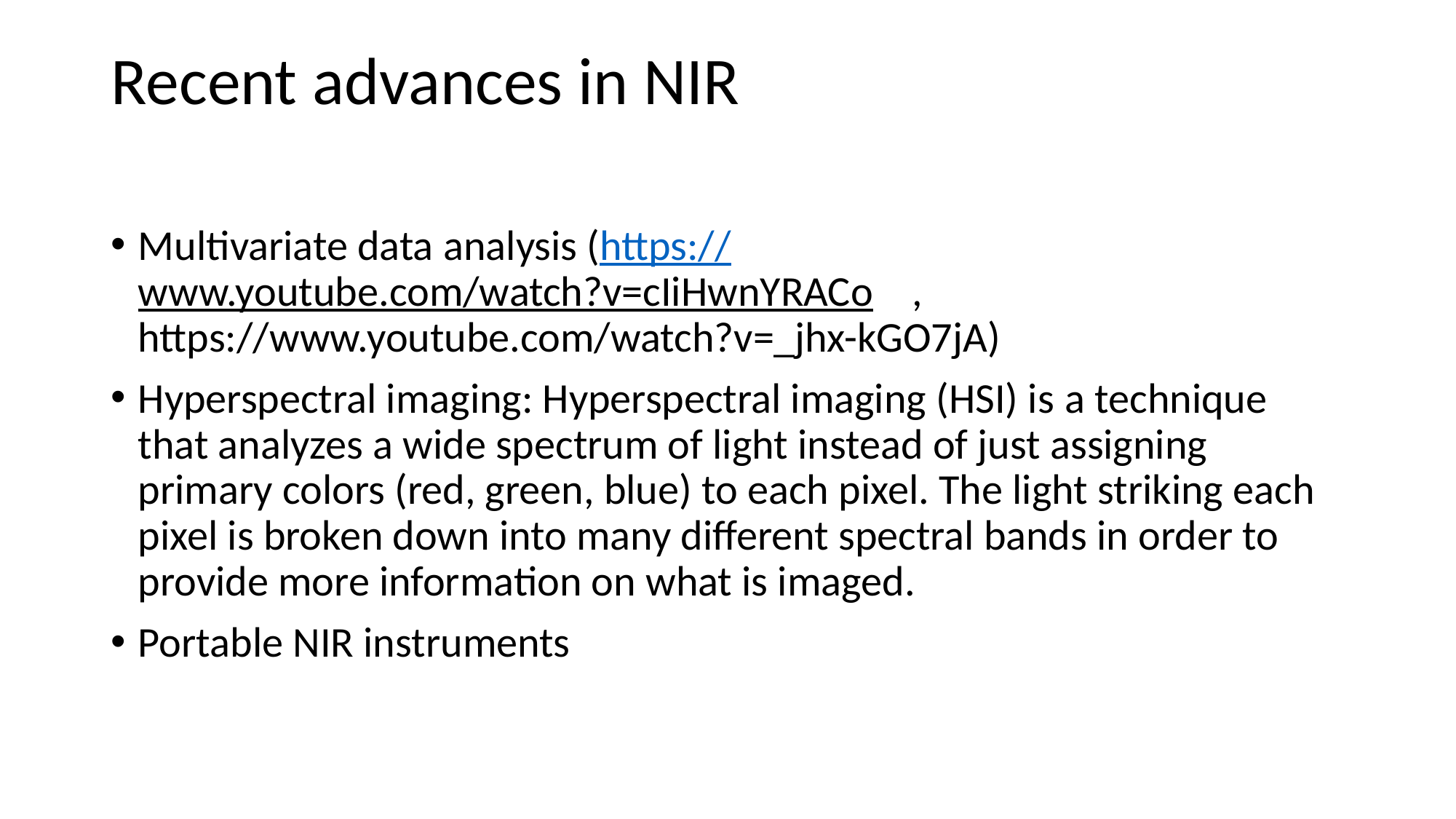

# Recent advances in NIR
Multivariate data analysis (https://www.youtube.com/watch?v=cIiHwnYRACo    ,   https://www.youtube.com/watch?v=_jhx-kGO7jA)
Hyperspectral imaging: Hyperspectral imaging (HSI) is a technique that analyzes a wide spectrum of light instead of just assigning primary colors (red, green, blue) to each pixel. The light striking each pixel is broken down into many different spectral bands in order to provide more information on what is imaged.
Portable NIR instruments